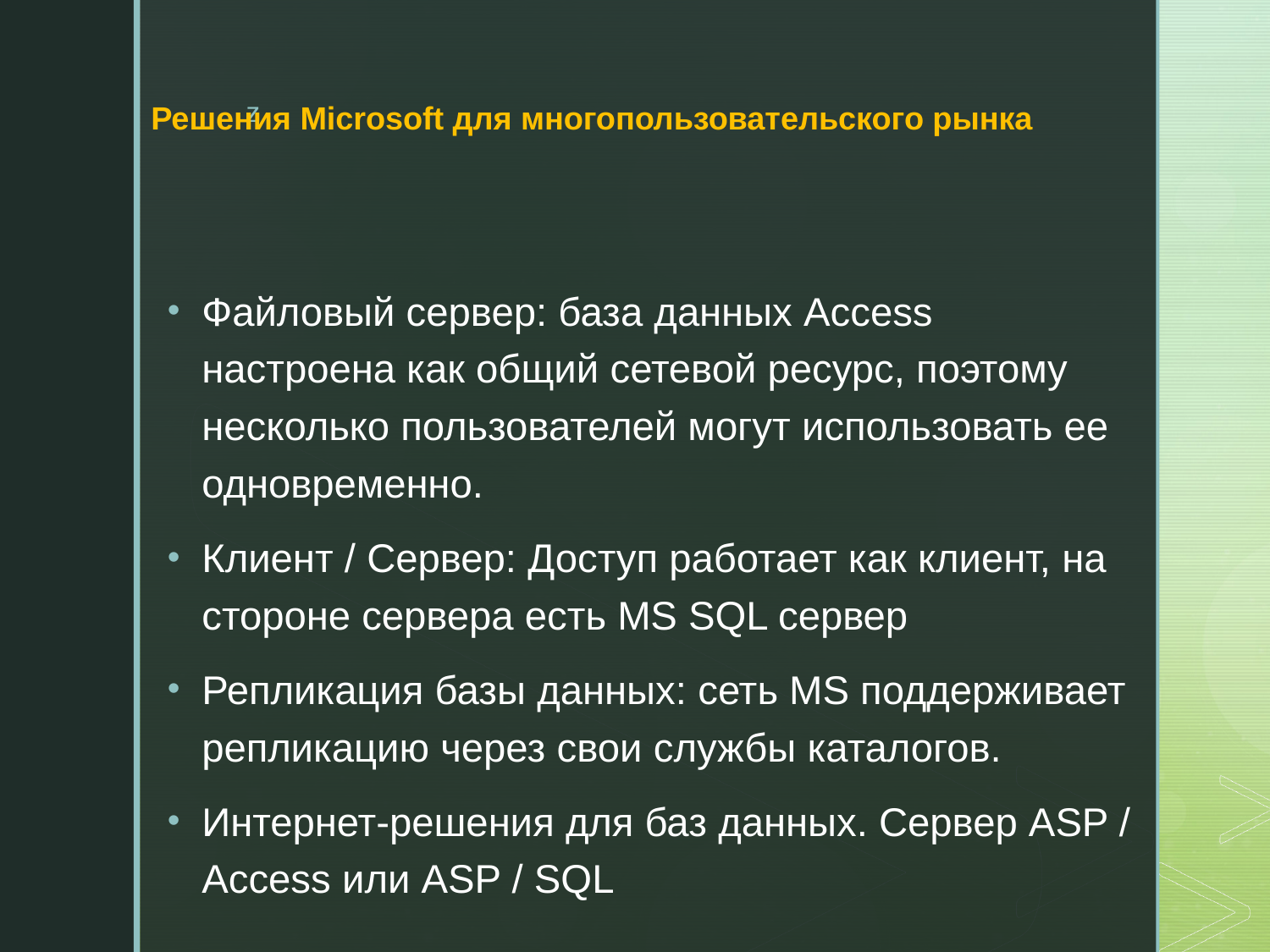

# Решения Microsoft для многопользовательского рынка
Файловый сервер: база данных Access настроена как общий сетевой ресурс, поэтому несколько пользователей могут использовать ее одновременно.
Клиент / Сервер: Доступ работает как клиент, на стороне сервера есть MS SQL сервер
Репликация базы данных: сеть MS поддерживает репликацию через свои службы каталогов.
Интернет-решения для баз данных. Сервер ASP / Access или ASP / SQL